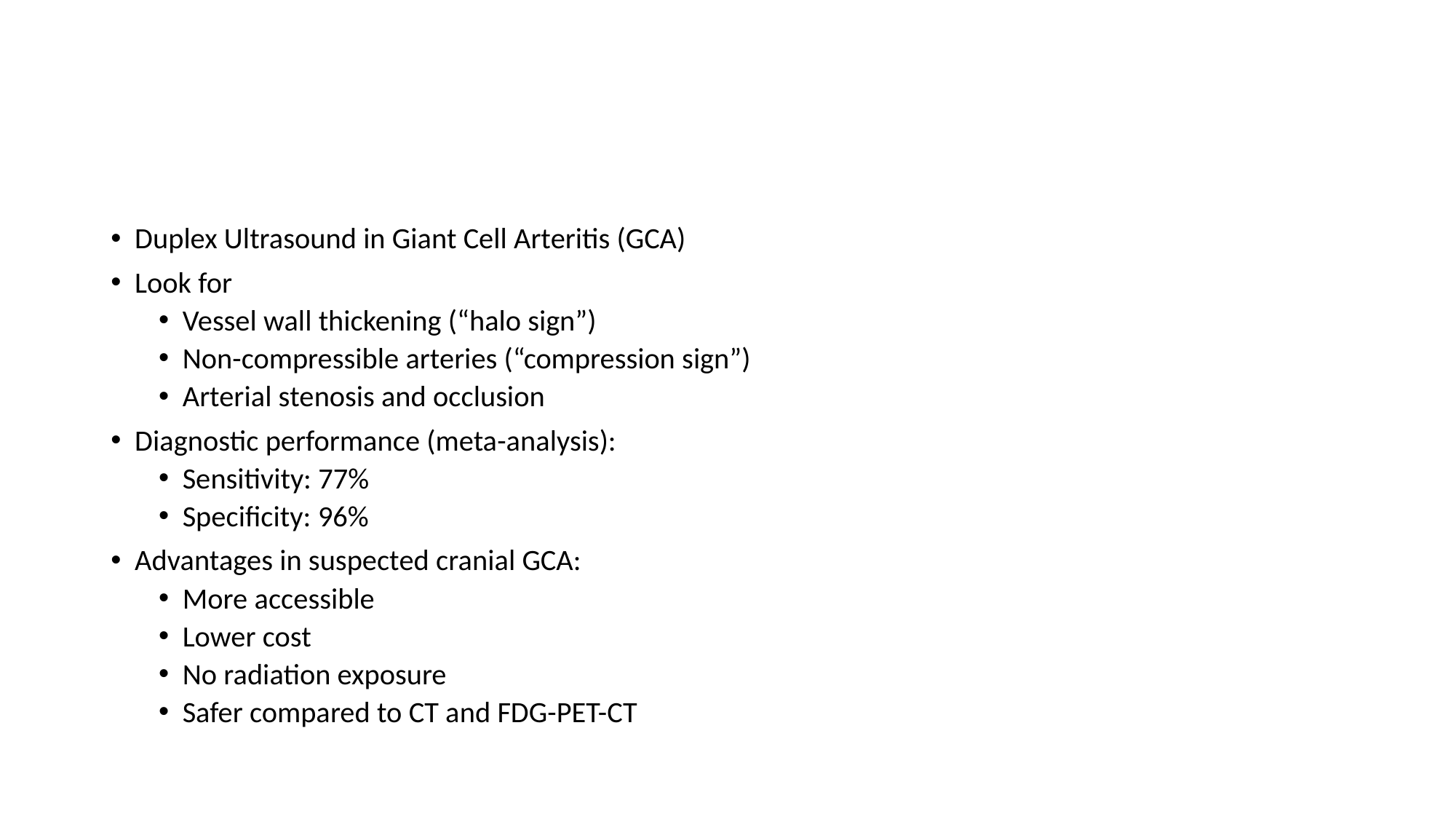

#
Duplex Ultrasound in Giant Cell Arteritis (GCA)
Look for
Vessel wall thickening (“halo sign”)
Non-compressible arteries (“compression sign”)
Arterial stenosis and occlusion
Diagnostic performance (meta-analysis):
Sensitivity: 77%
Specificity: 96%
Advantages in suspected cranial GCA:
More accessible
Lower cost
No radiation exposure
Safer compared to CT and FDG-PET-CT